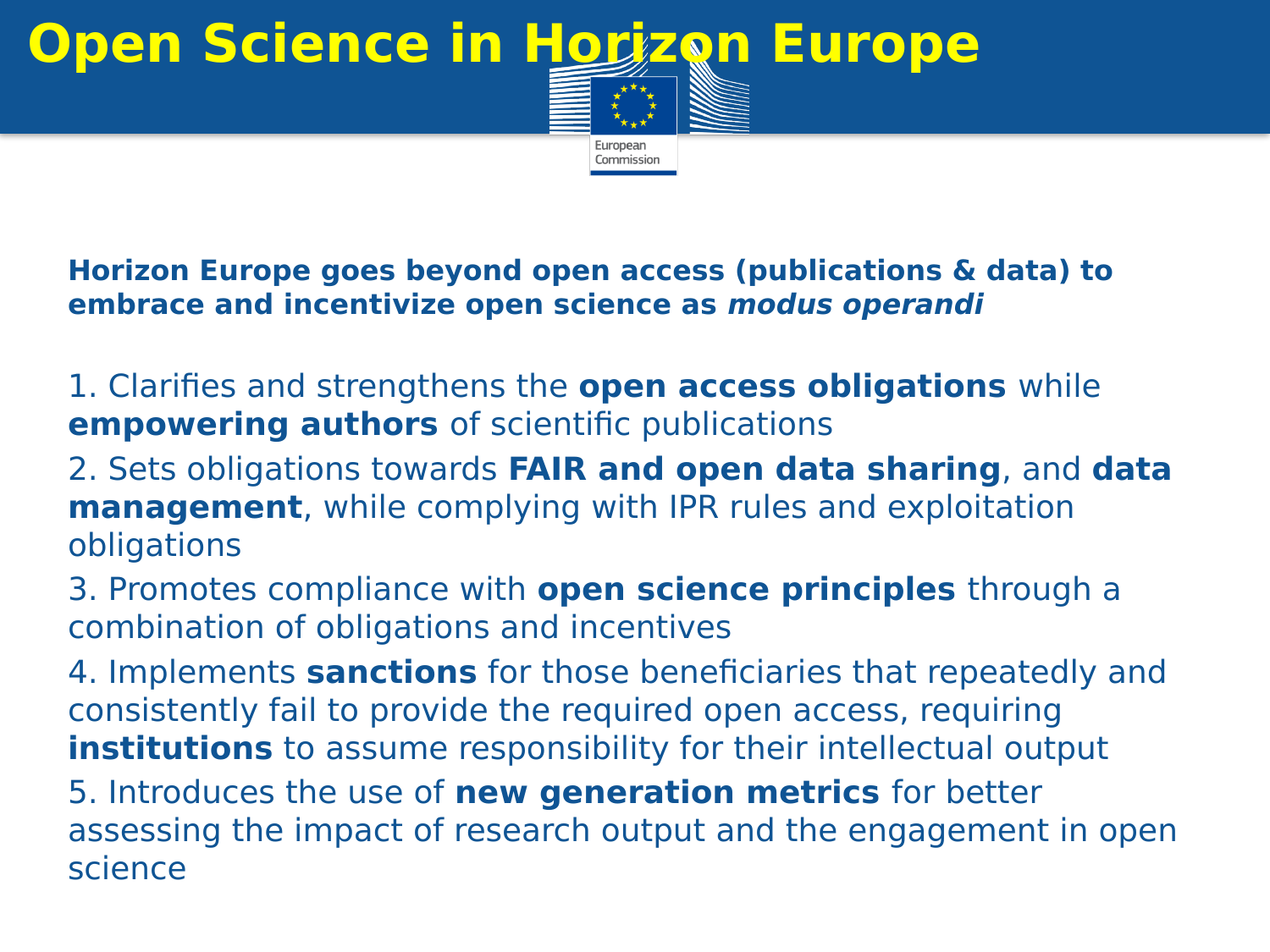

# Open Science in Horizon Europe
Horizon Europe goes beyond open access (publications & data) to embrace and incentivize open science as modus operandi

1. Clarifies and strengthens the open access obligations while empowering authors of scientific publications
2. Sets obligations towards FAIR and open data sharing, and data management, while complying with IPR rules and exploitation obligations
3. Promotes compliance with open science principles through a combination of obligations and incentives
4. Implements sanctions for those beneficiaries that repeatedly and consistently fail to provide the required open access, requiring institutions to assume responsibility for their intellectual output
5. Introduces the use of new generation metrics for better assessing the impact of research output and the engagement in open science